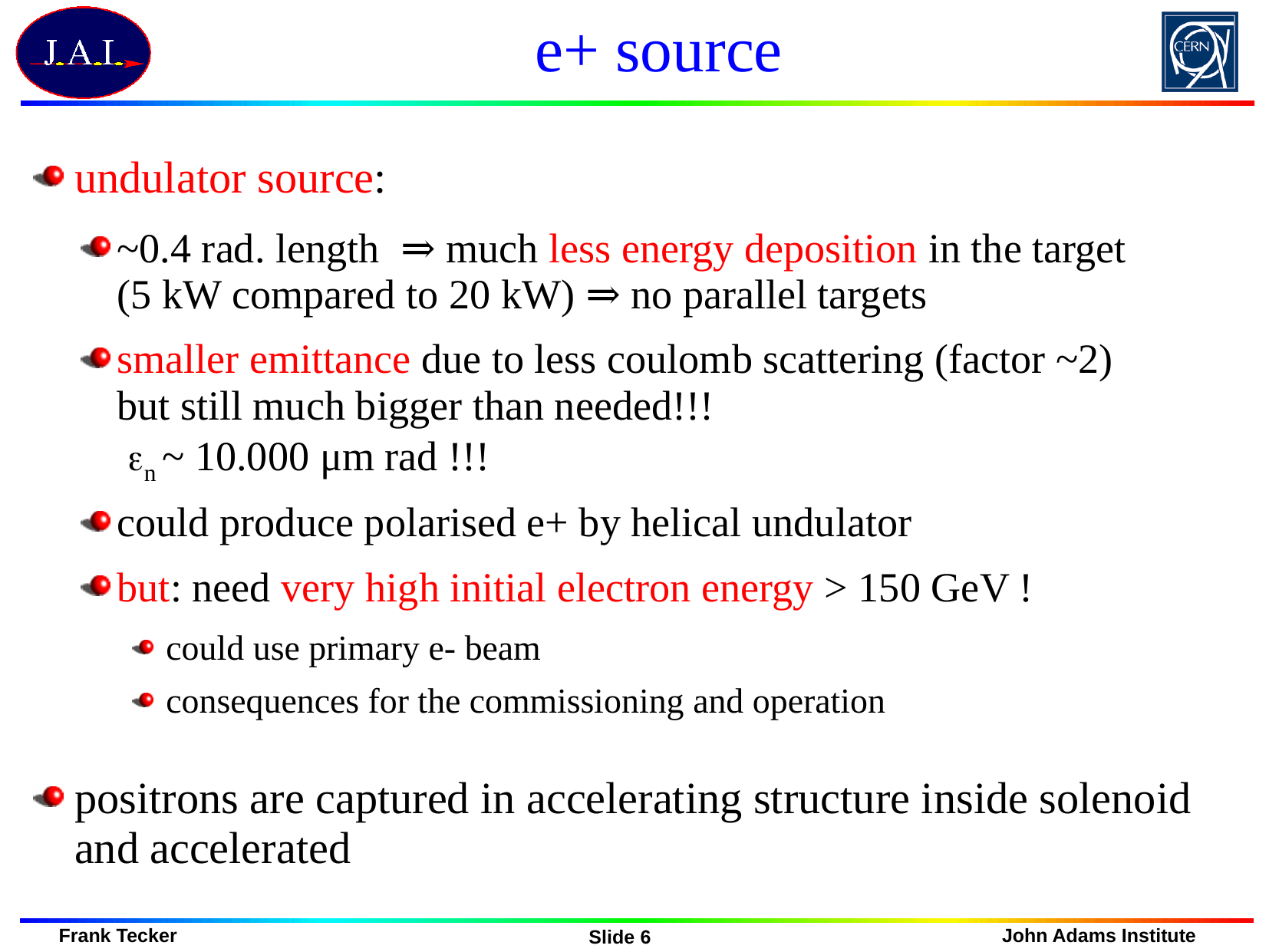

# e+ source
undulator source:
~0.4 rad. length  ⇒ much less energy deposition in the target
(5 kW compared to 20 kW) ⇒ no parallel targets
smaller emittance due to less coulomb scattering (factor ~2)
but still much bigger than needed!!!
 εn ~ 10.000 μm rad !!!
could produce polarised e+ by helical undulator
but: need very high initial electron energy > 150 GeV !
could use primary e- beam
consequences for the commissioning and operation
positrons are captured in accelerating structure inside solenoid
and accelerated